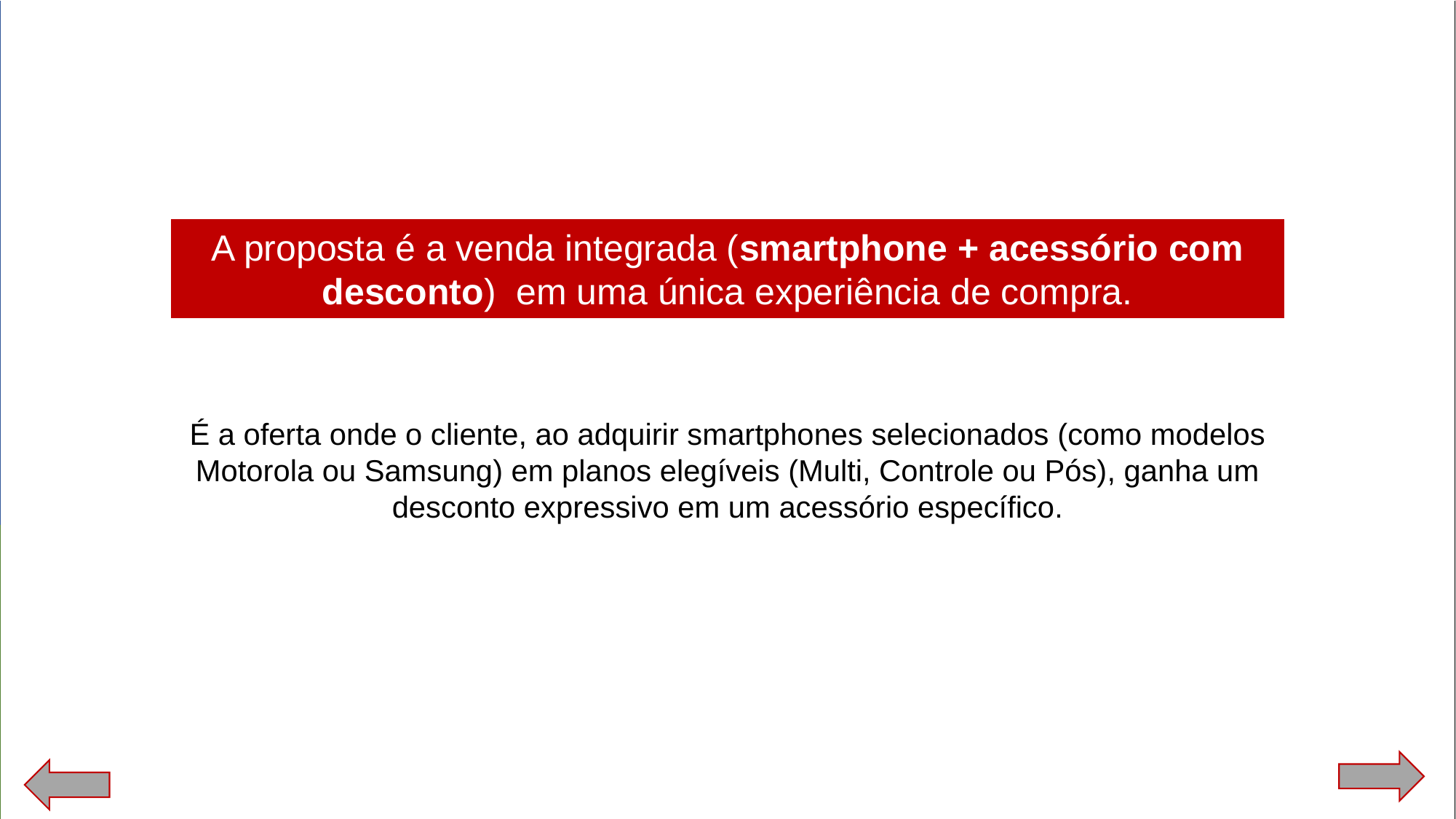

DG: Deixar a caixa em vermelho em destaque.
A proposta é a venda integrada (smartphone + acessório com desconto)  em uma única experiência de compra.
É a oferta onde o cliente, ao adquirir smartphones selecionados (como modelos Motorola ou Samsung) em planos elegíveis (Multi, Controle ou Pós), ganha um desconto expressivo em um acessório específico.
WEB: navegação linear.